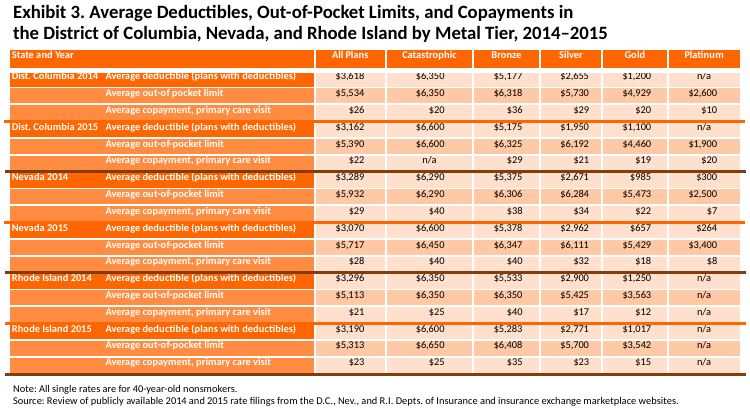

# Exhibit 3. Average Deductibles, Out-of-Pocket Limits, and Copayments in the District of Columbia, Nevada, and Rhode Island by Metal Tier, 2014–2015
| State and Year | All Plans | Catastrophic | Bronze | Silver | Gold | Platinum |
| --- | --- | --- | --- | --- | --- | --- |
| Dist. Columbia 2014 Average deductible (plans with deductibles) | $3,618 | $6,350 | $5,177 | $2,655 | $1,200 | n/a |
| Average out-of pocket limit | $5,534 | $6,350 | $6,318 | $5,730 | $4,929 | $2,600 |
| Average copayment, primary care visit | $26 | $20 | $36 | $29 | $20 | $10 |
| Dist. Columbia 2015 Average deductible (plans with deductibles) | $3,162 | $6,600 | $5,175 | $1,950 | $1,100 | n/a |
| Average out-of-pocket limit | $5,390 | $6,600 | $6,325 | $6,192 | $4,460 | $1,900 |
| Average copayment, primary care visit | $22 | n/a | $29 | $21 | $19 | $20 |
| Nevada 2014 Average deductible (plans with deductibles) | $3,289 | $6,290 | $5,375 | $2,671 | $985 | $300 |
| Average out-of-pocket limit | $5,932 | $6,290 | $6,306 | $6,284 | $5,473 | $2,500 |
| Average copayment, primary care visit | $29 | $40 | $38 | $34 | $22 | $7 |
| Nevada 2015 Average deductible (plans with deductibles) | $3,070 | $6,600 | $5,378 | $2,962 | $657 | $264 |
| Average out-of-pocket limit | $5,717 | $6,450 | $6,347 | $6,111 | $5,429 | $3,400 |
| Average copayment, primary care visit | $28 | $40 | $40 | $32 | $18 | $8 |
| Rhode Island 2014 Average deductible (plans with deductibles) | $3,296 | $6,350 | $5,533 | $2,900 | $1,250 | n/a |
| Average out-of-pocket limit | $5,113 | $6,350 | $6,350 | $5,425 | $3,563 | n/a |
| Average copayment, primary care visit | $21 | $25 | $40 | $17 | $12 | n/a |
| Rhode Island 2015 Average deductible (plans with deductibles) | $3,190 | $6,600 | $5,283 | $2,771 | $1,017 | n/a |
| Average out-of-pocket limit | $5,313 | $6,650 | $6,408 | $5,700 | $3,542 | n/a |
| Average copayment, primary care visit | $23 | $25 | $35 | $23 | $15 | n/a |
Note: All single rates are for 40-year-old nonsmokers.
Source: Review of publicly available 2014 and 2015 rate filings from the D.C., Nev., and R.I. Depts. of Insurance and insurance exchange marketplace websites.